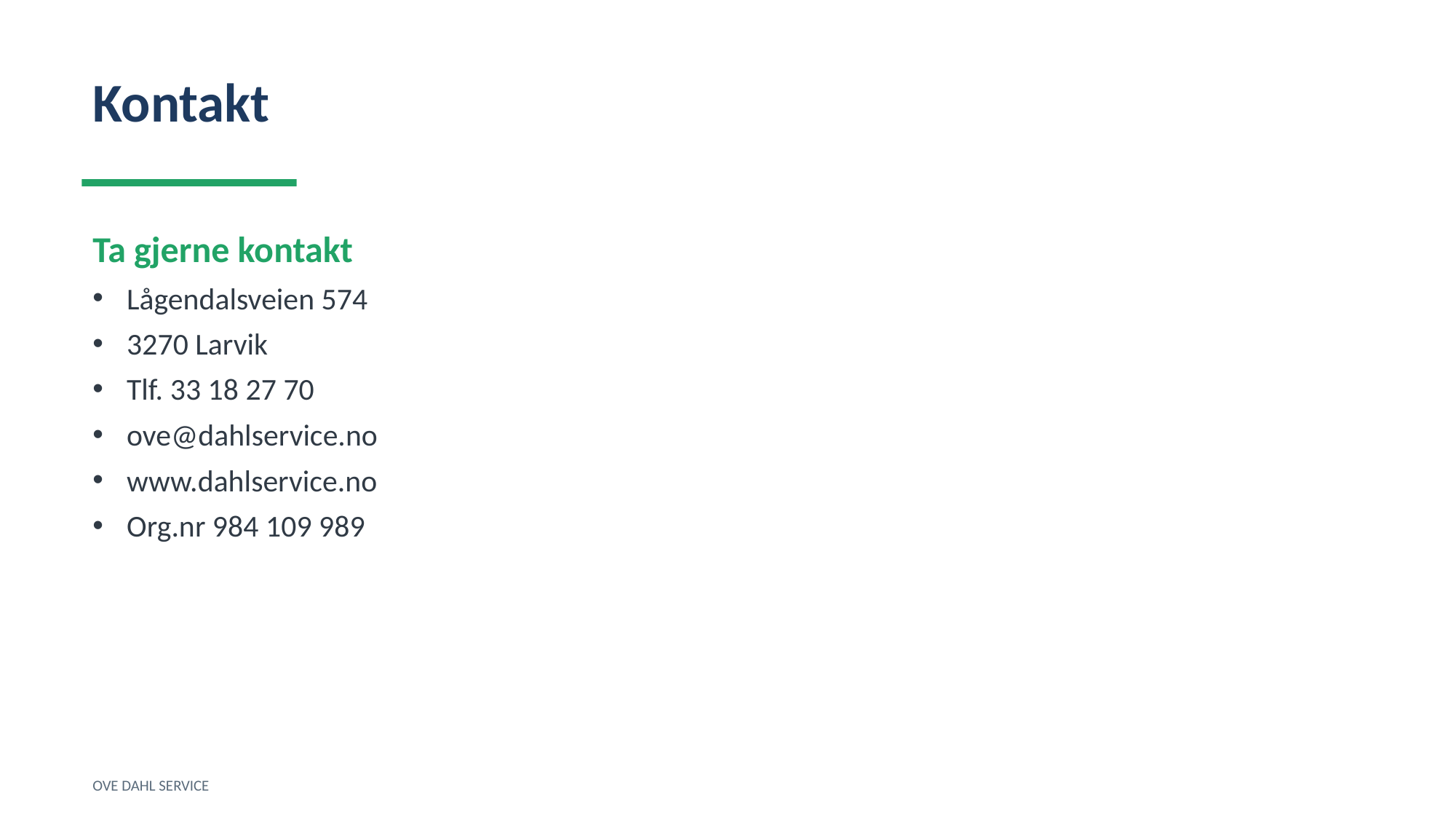

Kontakt

Ta gjerne kontakt
Lågendalsveien 574
3270 Larvik
Tlf. 33 18 27 70
ove@dahlservice.no
www.dahlservice.no
Org.nr 984 109 989
OVE DAHL SERVICE